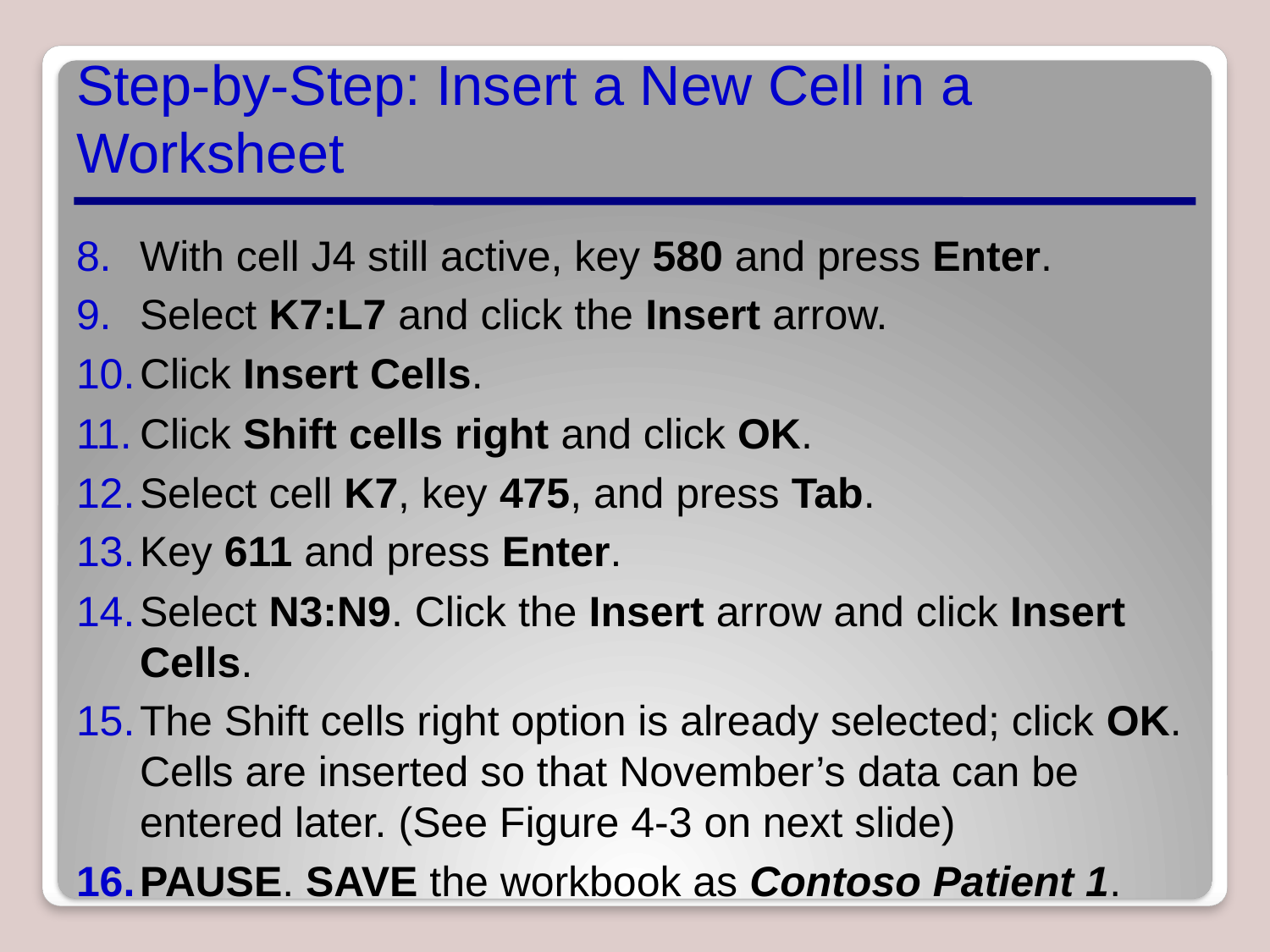

# Step-by-Step: Insert a New Cell in a Worksheet
With cell J4 still active, key 580 and press Enter.
Select K7:L7 and click the Insert arrow.
Click Insert Cells.
Click Shift cells right and click OK.
Select cell K7, key 475, and press Tab.
Key 611 and press Enter.
Select N3:N9. Click the Insert arrow and click Insert Cells.
The Shift cells right option is already selected; click OK. Cells are inserted so that November’s data can be entered later. (See Figure 4-3 on next slide)
PAUSE. SAVE the workbook as Contoso Patient 1.